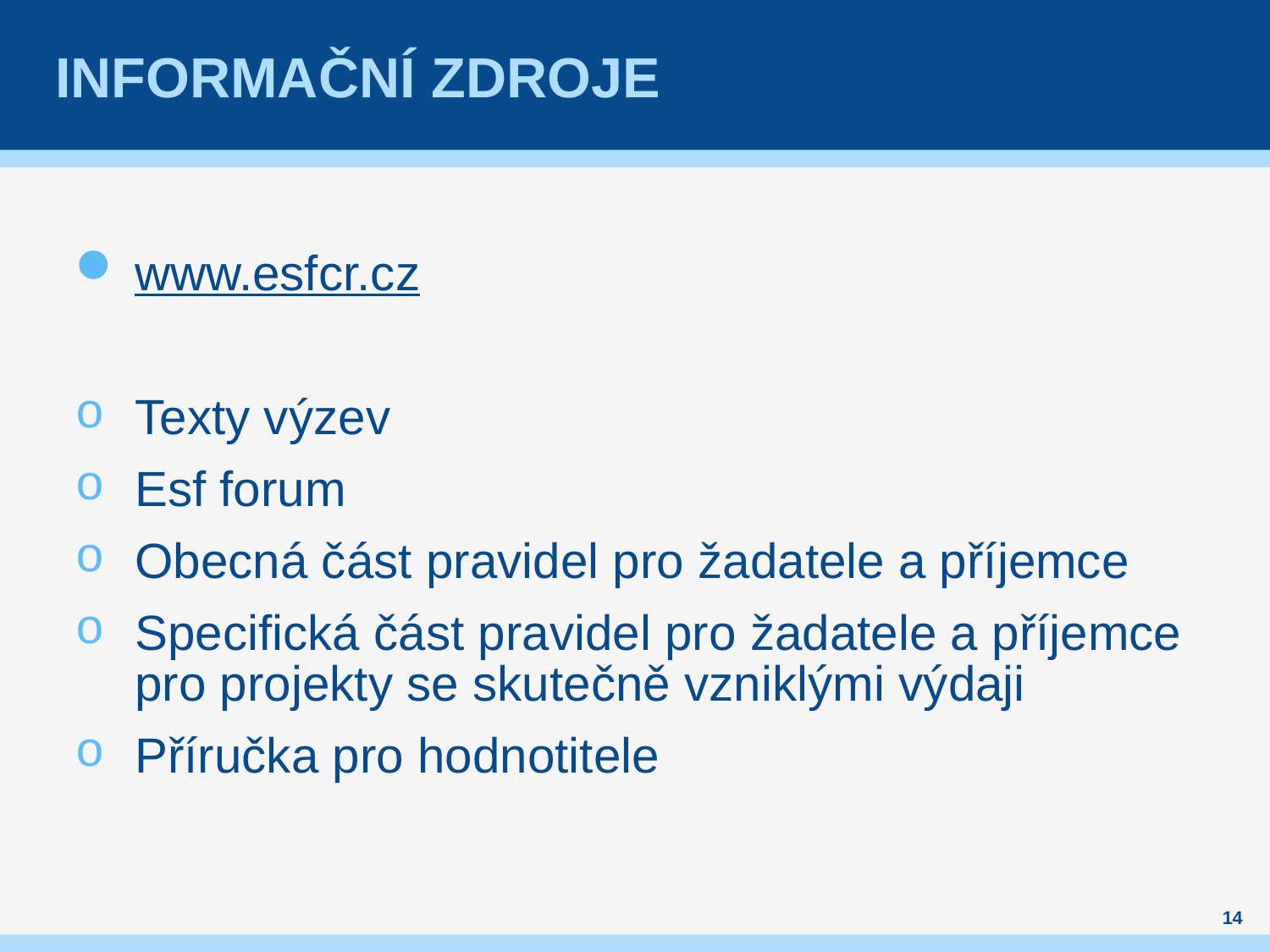

# Informační zdroje
www.esfcr.cz

Texty výzev
Esf forum
Obecná část pravidel pro žadatele a příjemce
Specifická část pravidel pro žadatele a příjemce pro projekty se skutečně vzniklými výdaji
Příručka pro hodnotitele

14